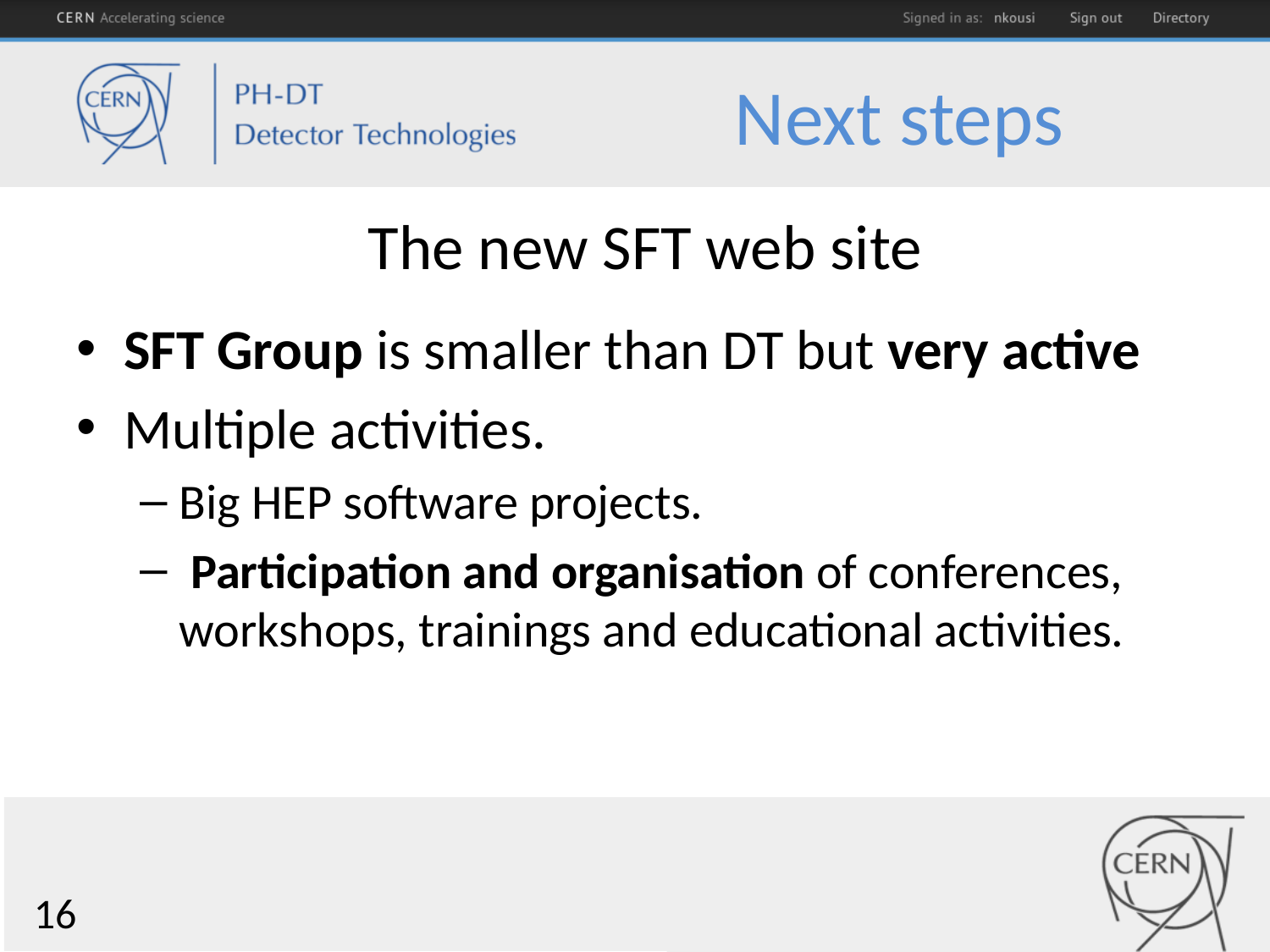

# Next steps
 The new SFT web site
SFT Group is smaller than DT but very active
Multiple activities.
Big HEP software projects.
 Participation and organisation of conferences, workshops, trainings and educational activities.